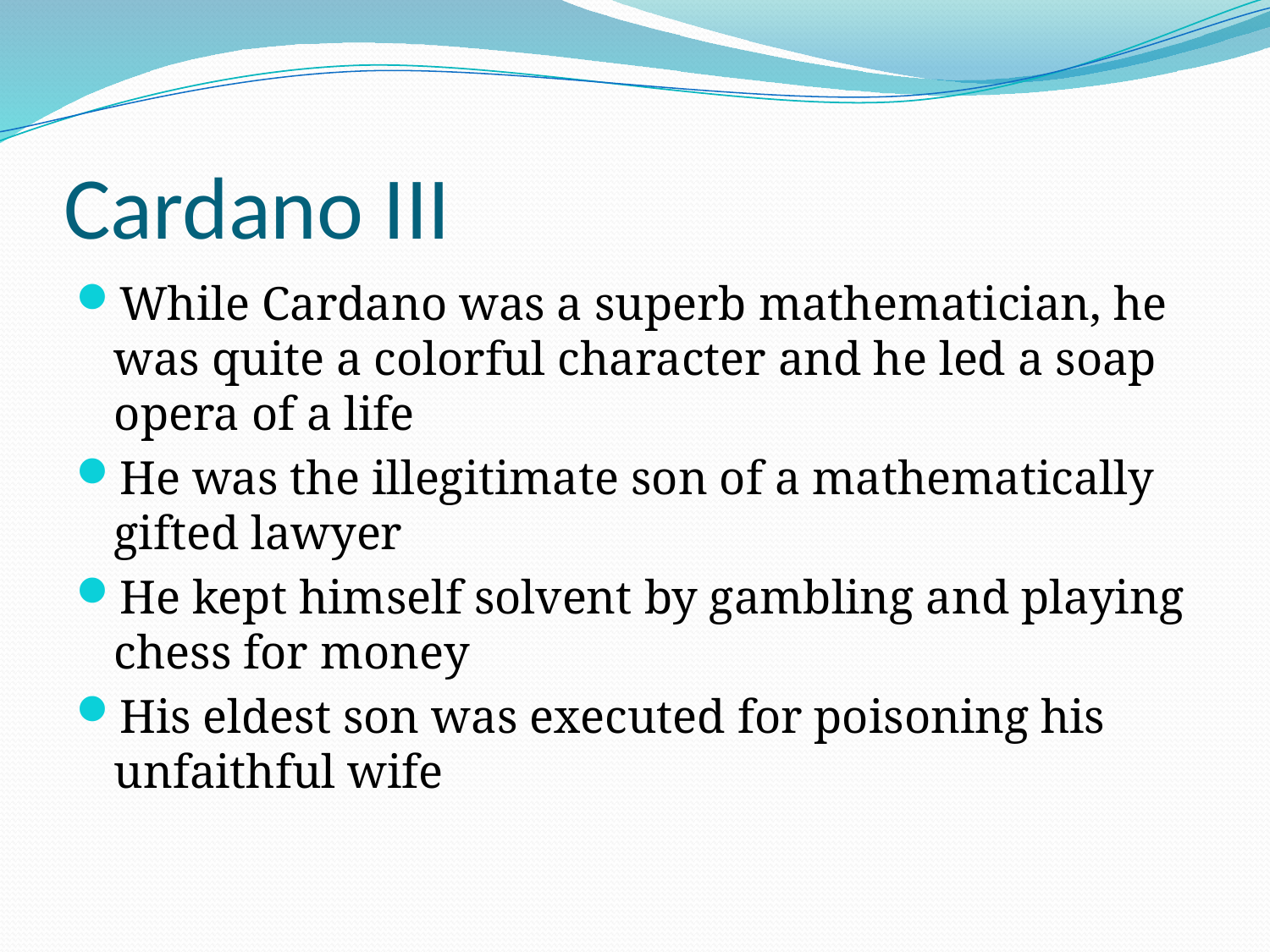

# Cardano III
While Cardano was a superb mathematician, he was quite a colorful character and he led a soap opera of a life
He was the illegitimate son of a mathematically gifted lawyer
He kept himself solvent by gambling and playing chess for money
His eldest son was executed for poisoning his unfaithful wife